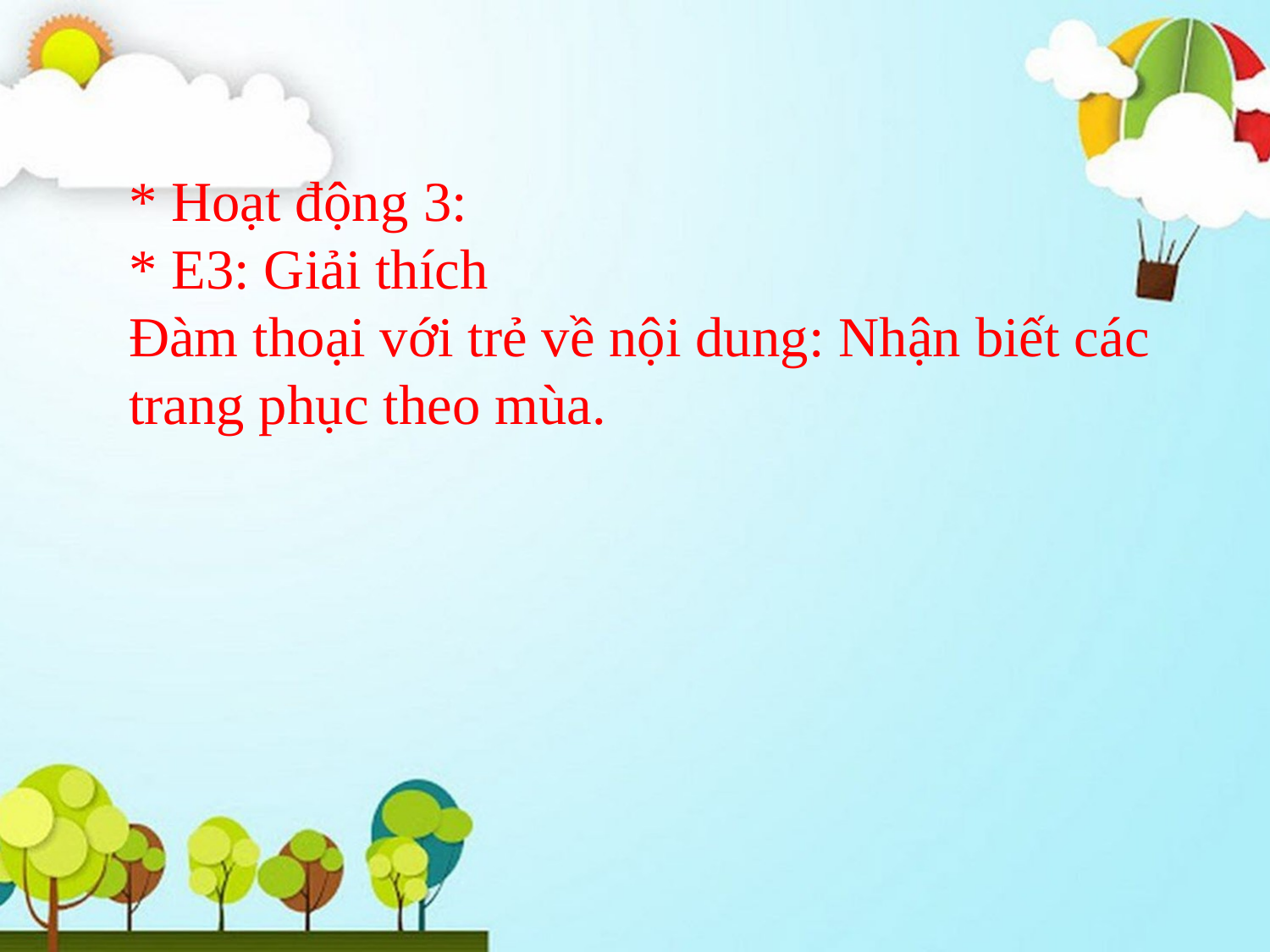

* Hoạt động 3:
* E3: Giải thích
Đàm thoại với trẻ về nội dung: Nhận biết các trang phục theo mùa.